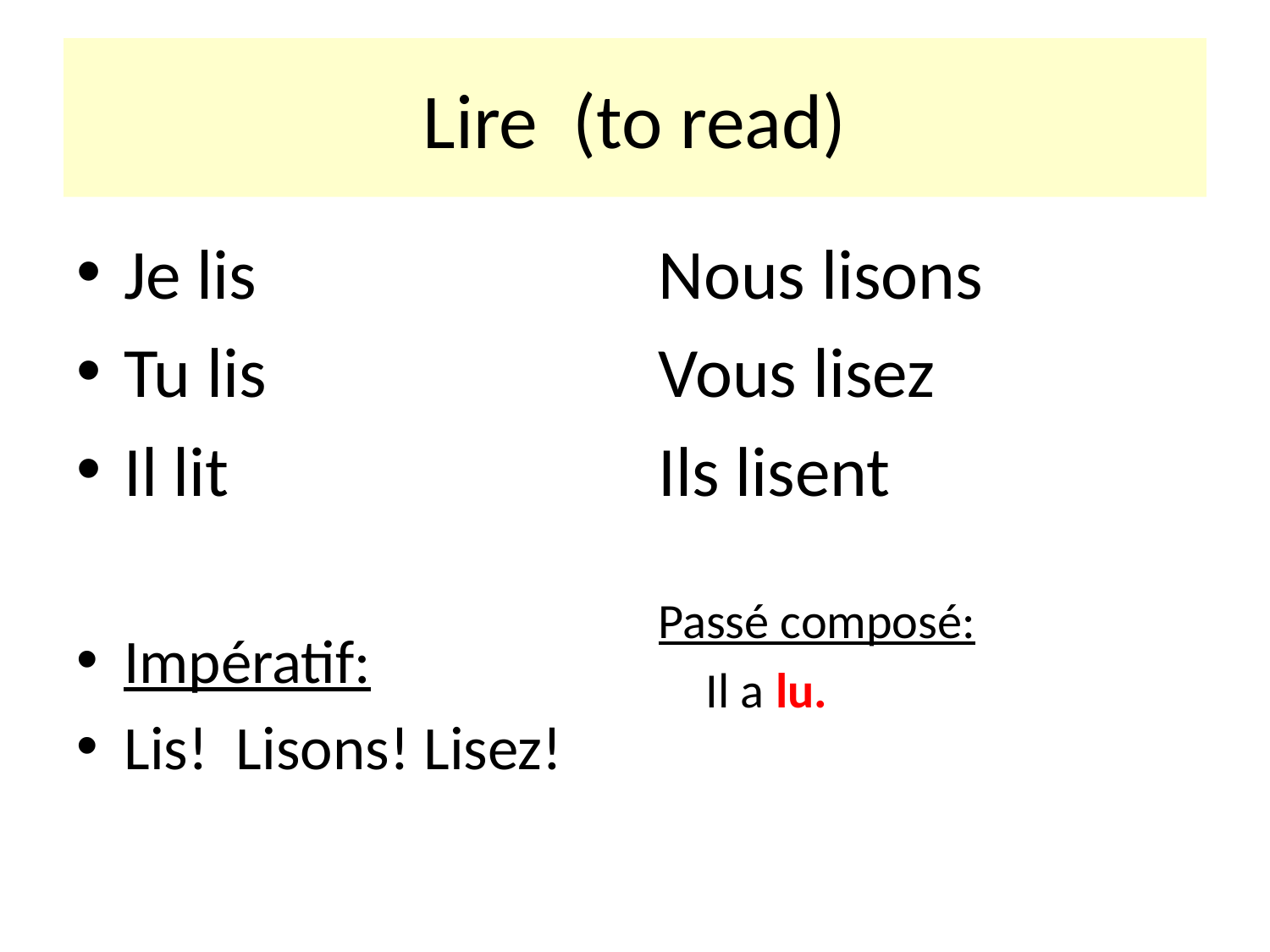

# Lire  (to read)
Je lis
Tu lis
Il lit

Impératif:
Lis!  Lisons! Lisez!
Nous lisons
Vous lisez
Ils lisent

Passé composé:
	Il a lu.